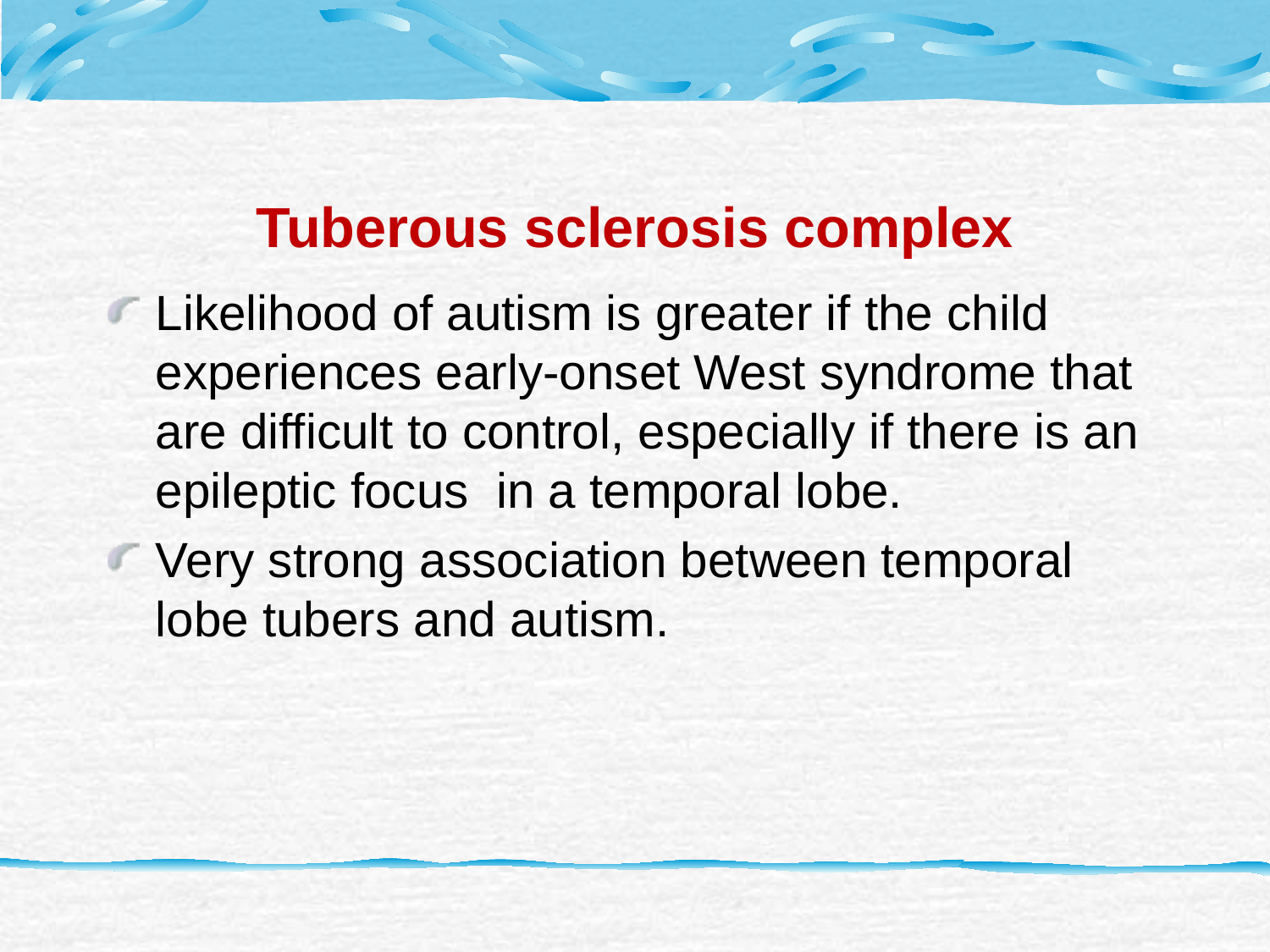

# Tuberous sclerosis complex
Likelihood of autism is greater if the child experiences early-onset West syndrome that are difficult to control, especially if there is an epileptic focus  in a temporal lobe.
Very strong association between temporal lobe tubers and autism.